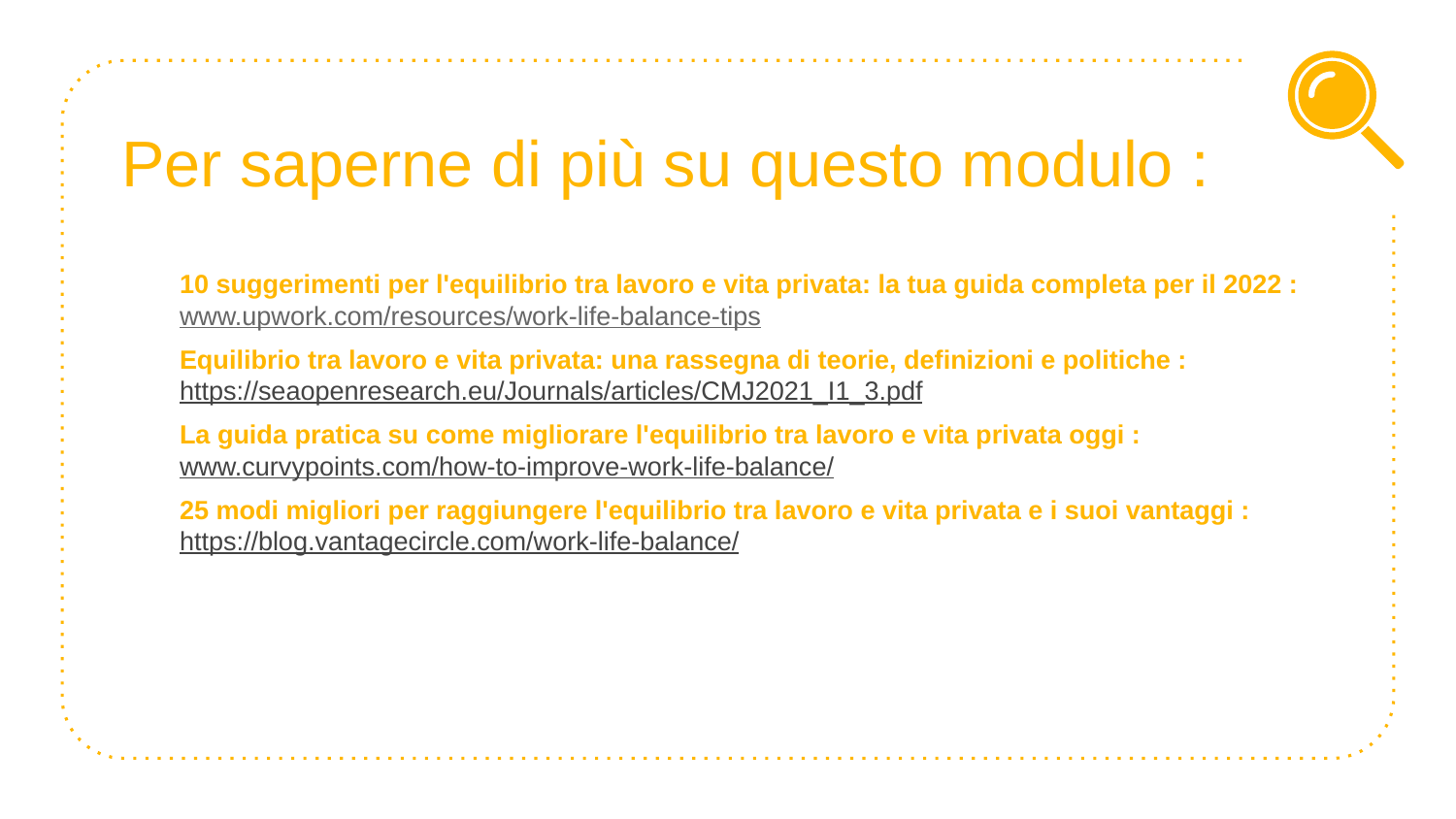

# Per saperne di più su questo modulo :
10 suggerimenti per l'equilibrio tra lavoro e vita privata: la tua guida completa per il 2022 :
www.upwork.com/resources/work-life-balance-tips
Equilibrio tra lavoro e vita privata: una rassegna di teorie, definizioni e politiche : https://seaopenresearch.eu/Journals/articles/CMJ2021_I1_3.pdf
La guida pratica su come migliorare l'equilibrio tra lavoro e vita privata oggi : www.curvypoints.com/how-to-improve-work-life-balance/
25 modi migliori per raggiungere l'equilibrio tra lavoro e vita privata e i suoi vantaggi : https://blog.vantagecircle.com/work-life-balance/